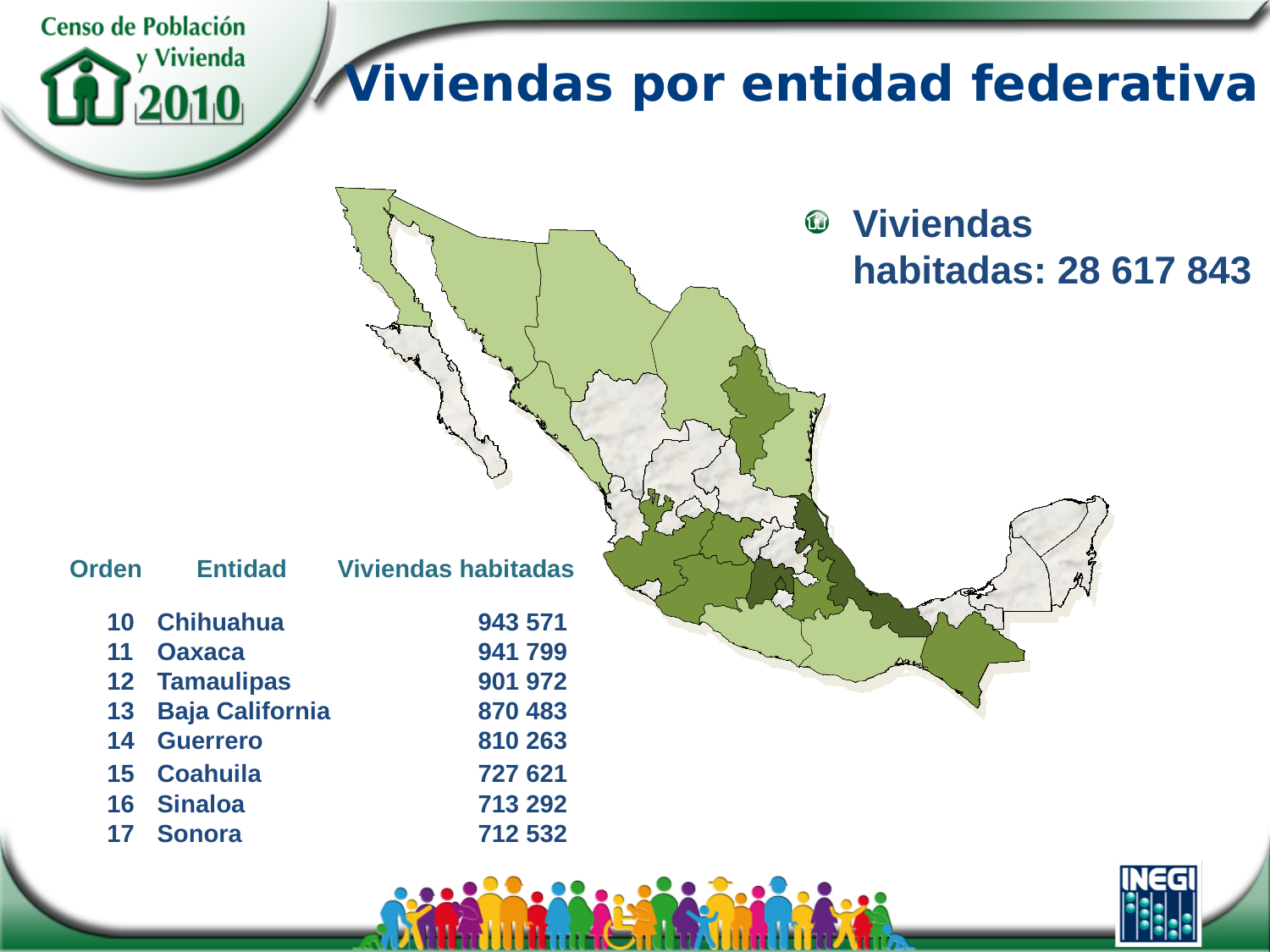

# Viviendas por entidad federativa

Viviendas
habitadas: 28 617 843

Orden	Entidad	  Viviendas habitadas

	10	Chihuahua	 943 571
	11	Oaxaca	 941 799
	12	Tamaulipas	 901 972
	13	Baja California	 870 483
	14	Guerrero	 810 263
	15	Coahuila	 727 621
	16	Sinaloa 	 713 292
	17	Sonora 	 712 532